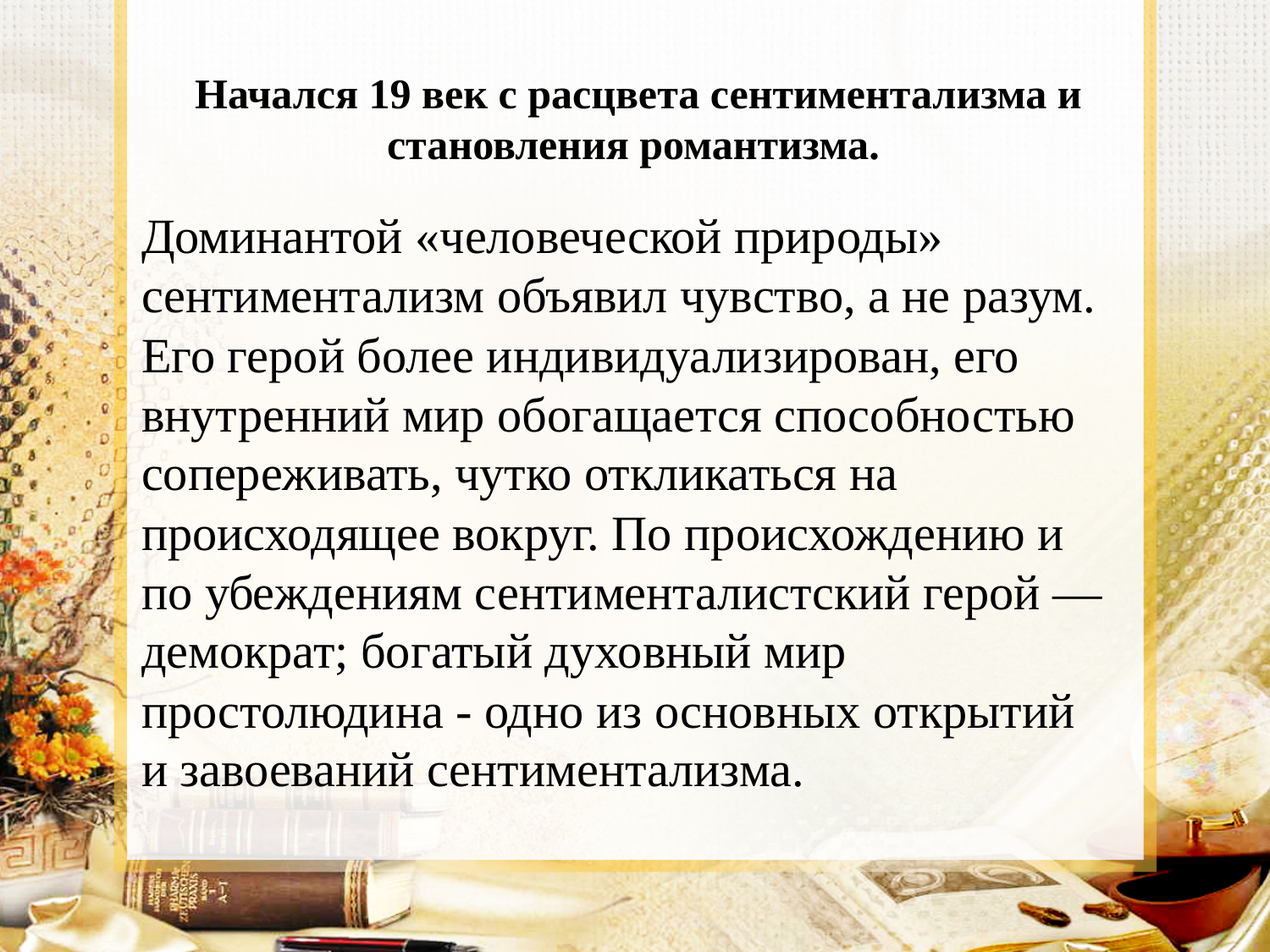

# Начался 19 век с расцвета сентиментализма и становления романтизма.
Доминантой «человеческой природы» сентиментализм объявил чувство, а не разум. Его герой более индивидуализирован, его внутренний мир обогащается способностью сопереживать, чутко откликаться на происходящее вокруг. По происхождению и по убеждениям сентименталистский герой — демократ; богатый духовный мир простолюдина - одно из основных открытий и завоеваний сентиментализма.